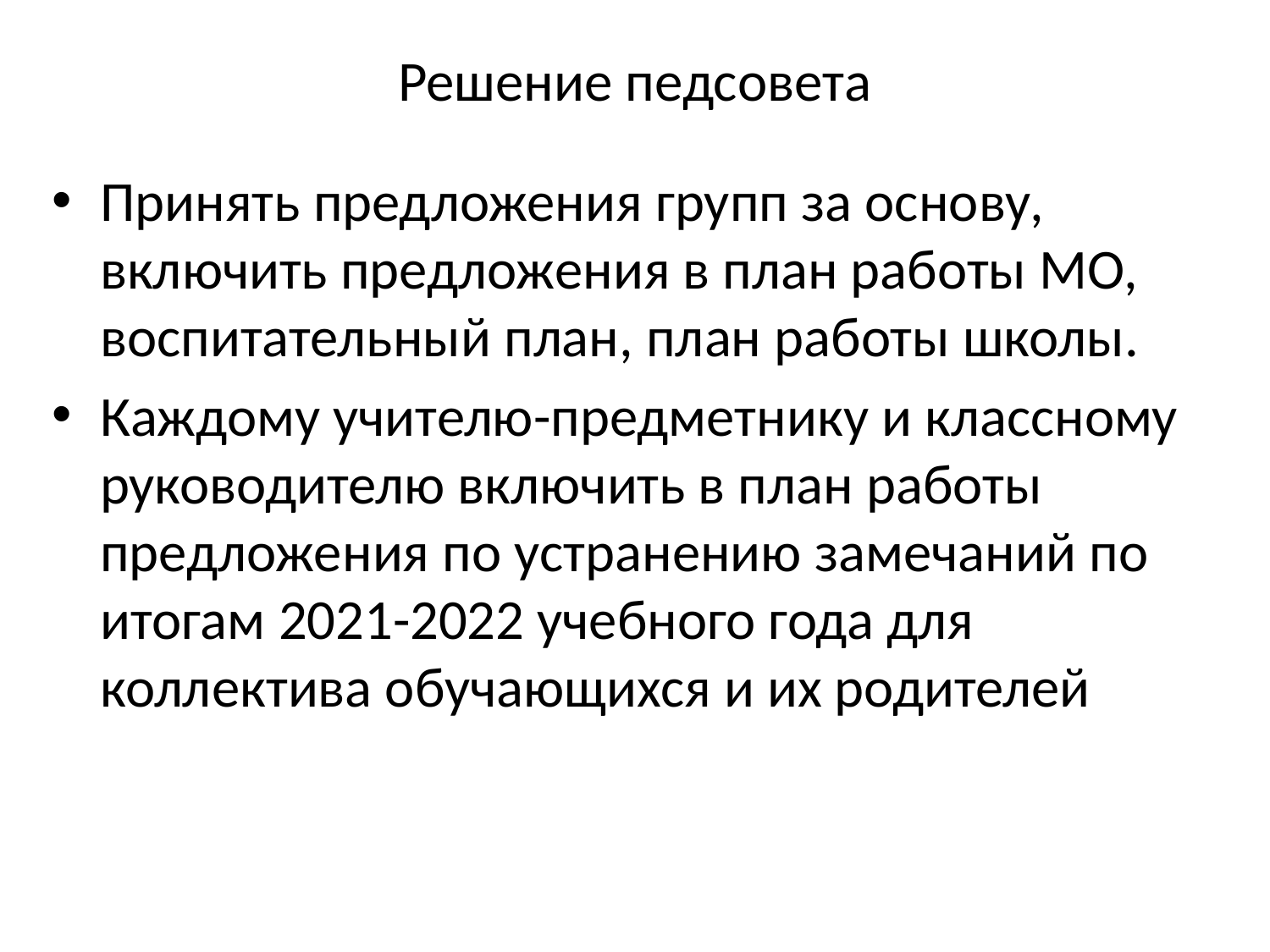

# Решение педсовета
Принять предложения групп за основу, включить предложения в план работы МО, воспитательный план, план работы школы.
Каждому учителю-предметнику и классному руководителю включить в план работы предложения по устранению замечаний по итогам 2021-2022 учебного года для коллектива обучающихся и их родителей